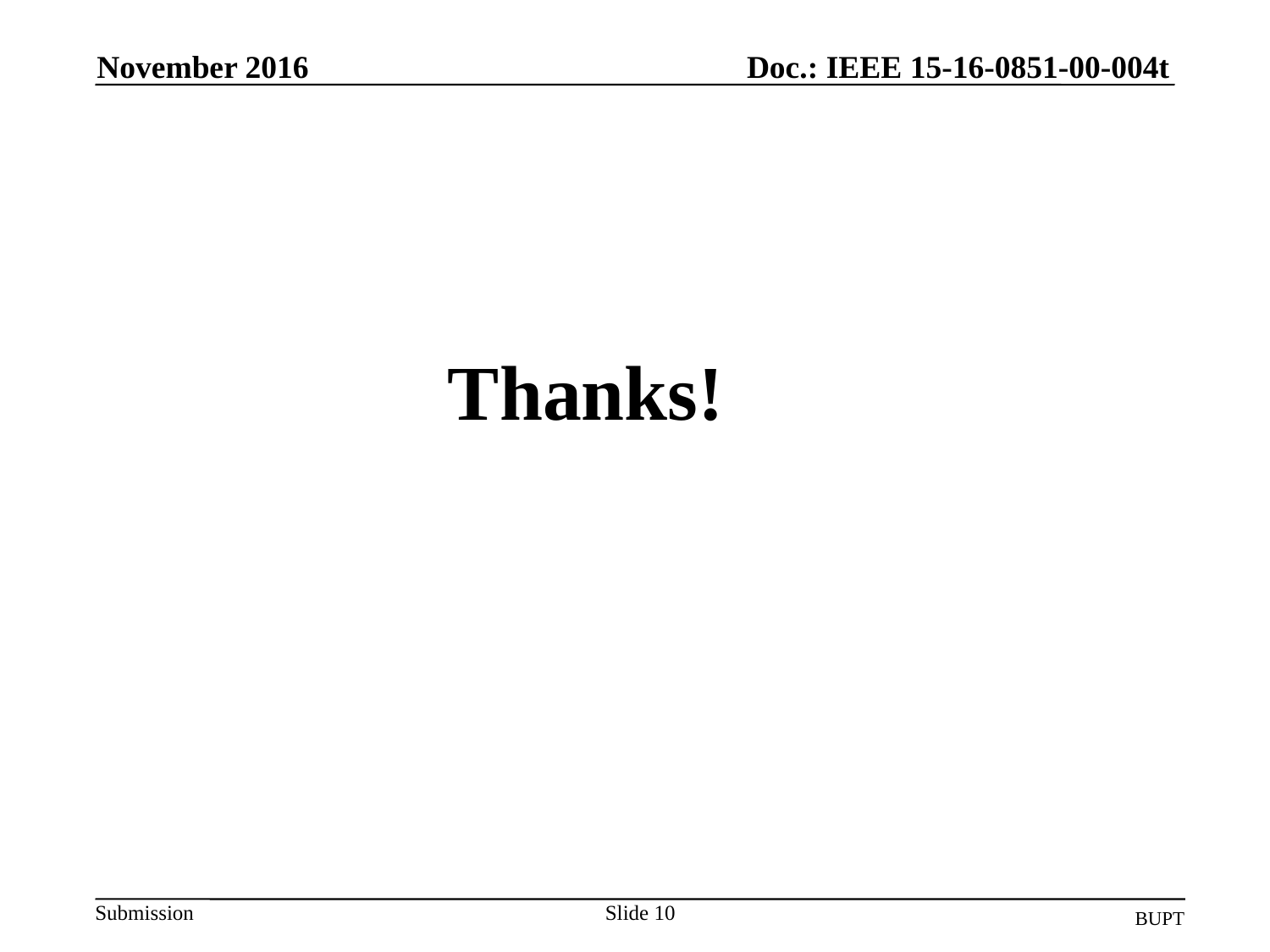

November 2016
Doc.: IEEE 15-16-0851-00-004t
Thanks!

Slide 10
BUPT